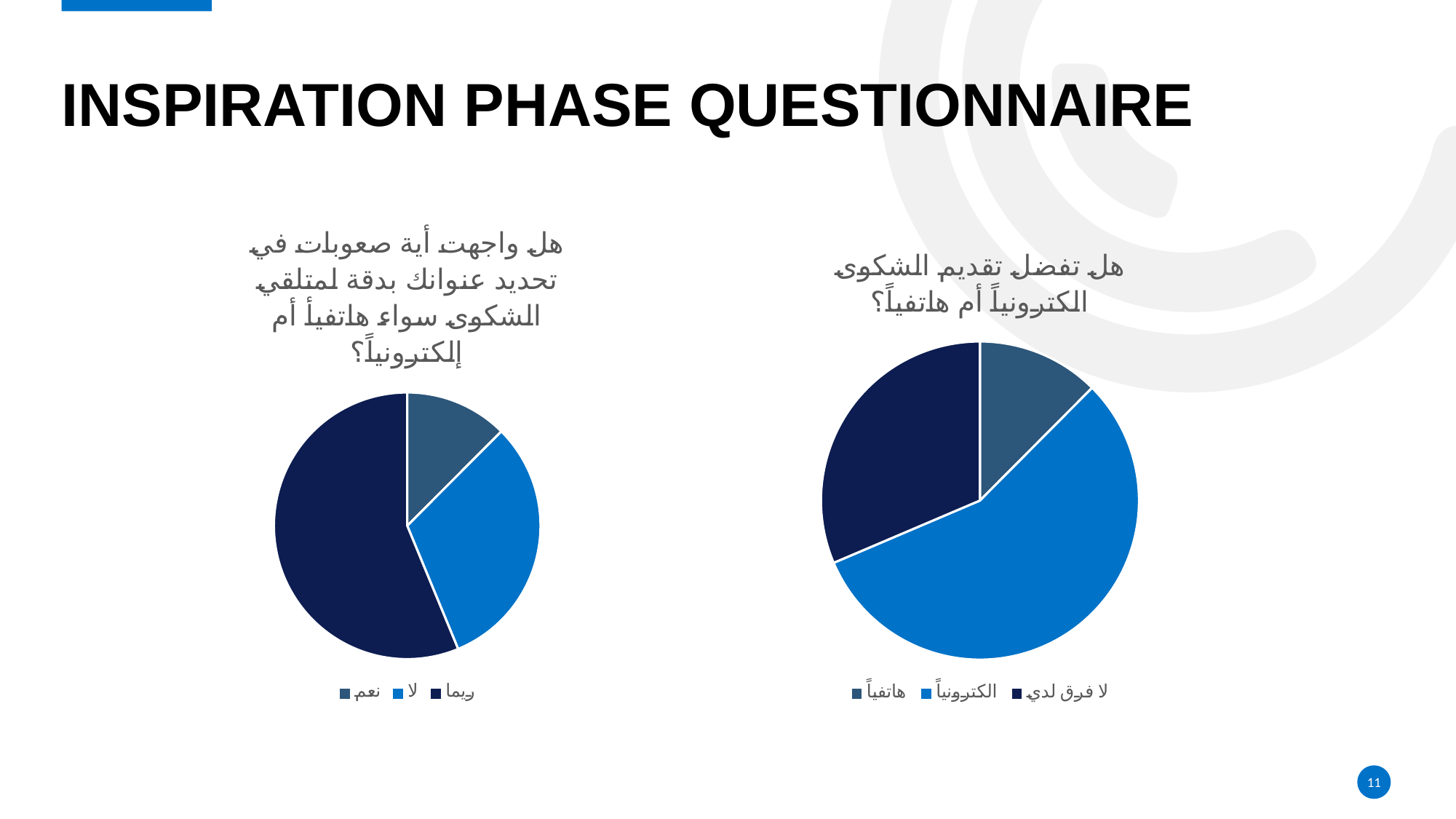

# inspiration Phase Questionnaire

### Chart:

| Category | هل واجهت أية صعوبات في تحديد عنوانك بدقة لمتلقي الشكوى سواء هاتفيأ أم إلكترونياً؟ |
|---|---|
| نعم | 12.5 |
| لا | 31.3 |
| ريما | 56.3 |

### Chart:

| Category | هل تفضل تقديم الشكوى الكترونياً أم هاتفياً؟ |
|---|---|
| هاتفياً | 12.5 |
| الكترونياً | 56.3 |
| لا فرق لدي | 31.5 |
11